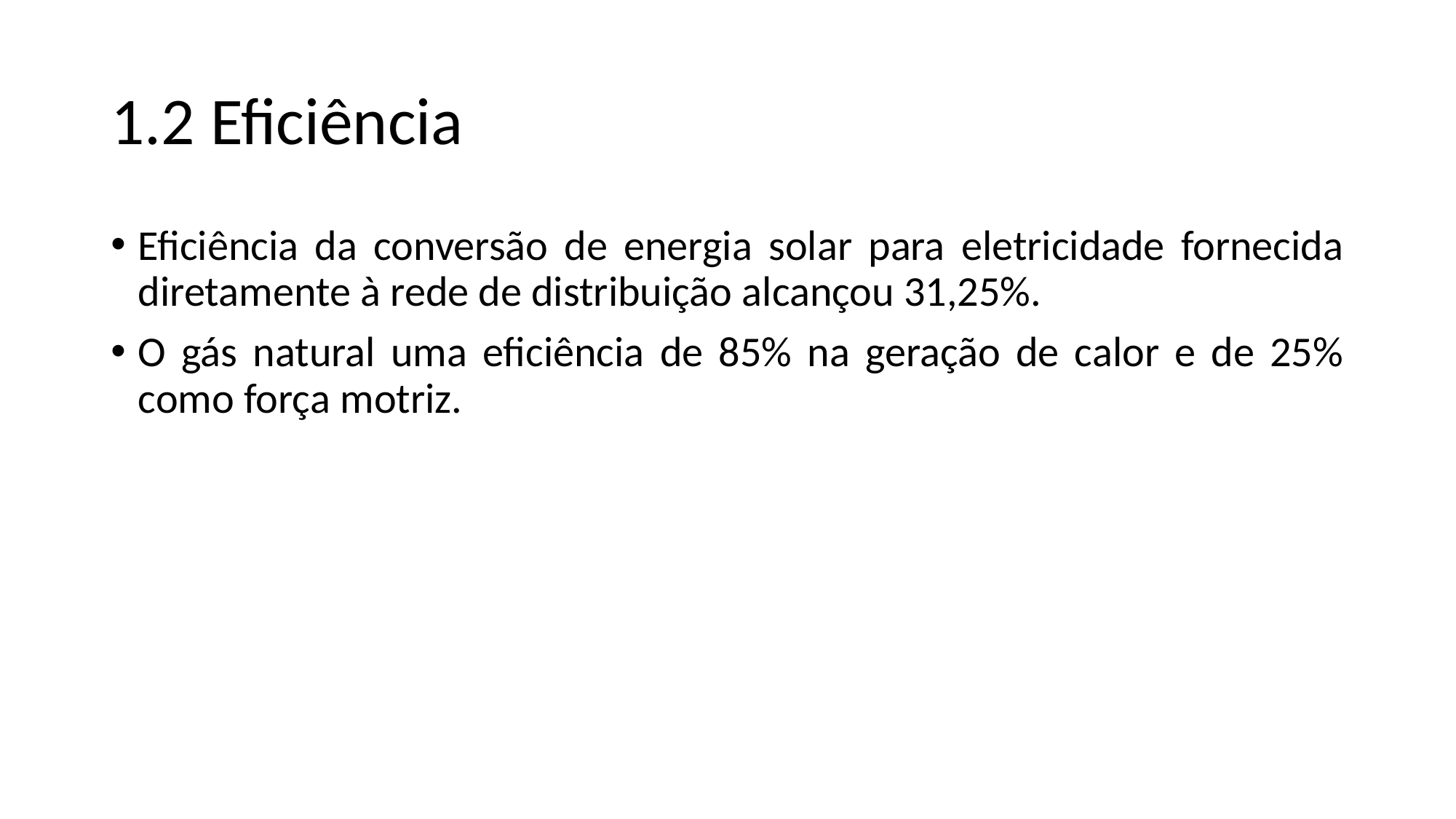

# 1.2 Eficiência
Eficiência da conversão de energia solar para eletricidade fornecida diretamente à rede de distribuição alcançou 31,25%.
O gás natural uma eficiência de 85% na geração de calor e de 25% como força motriz.